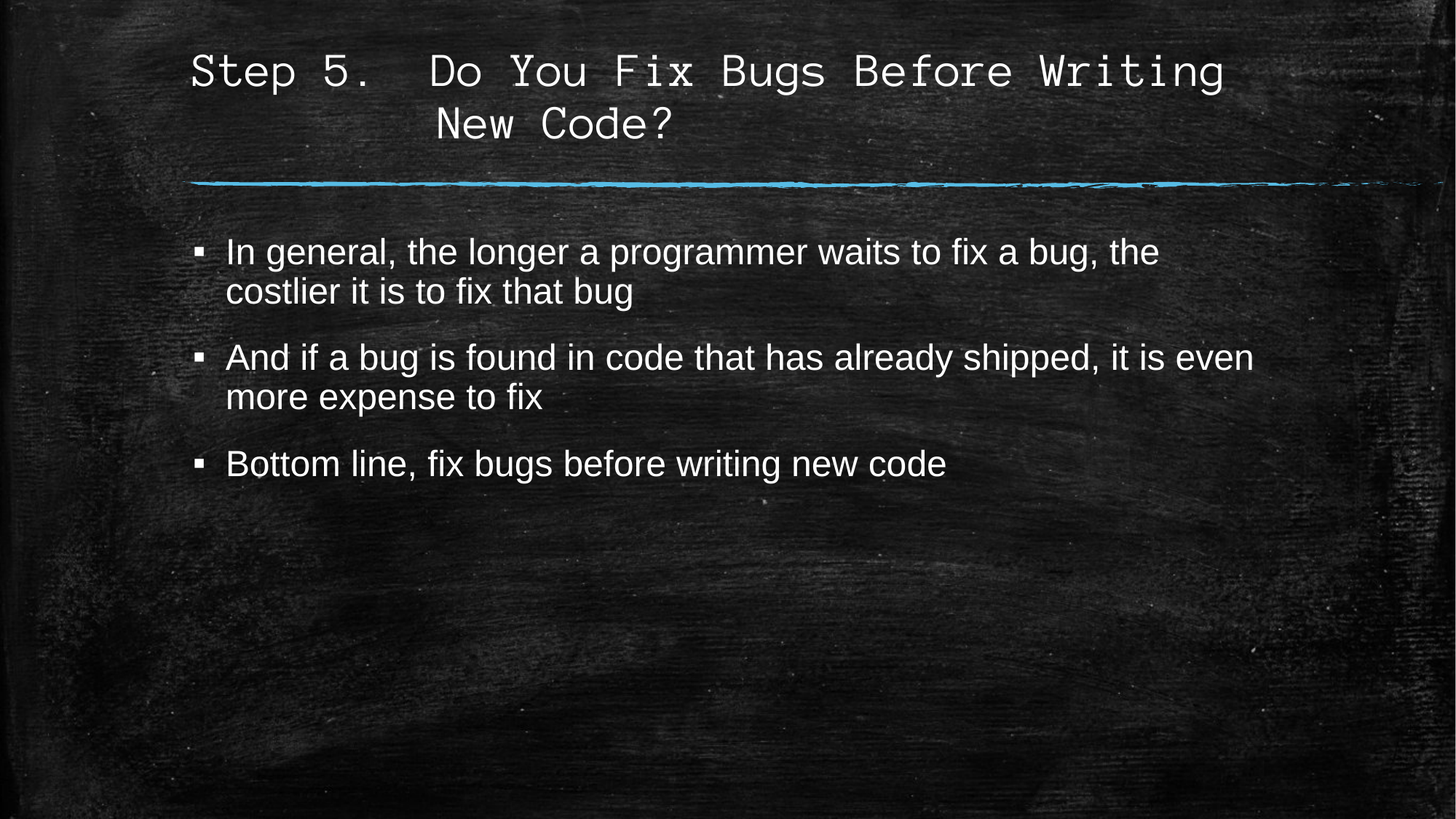

# Step 5.  Do You Fix Bugs Before Writing 		 New Code?
In general, the longer a programmer waits to fix a bug, the costlier it is to fix that bug
And if a bug is found in code that has already shipped, it is even more expense to fix
Bottom line, fix bugs before writing new code